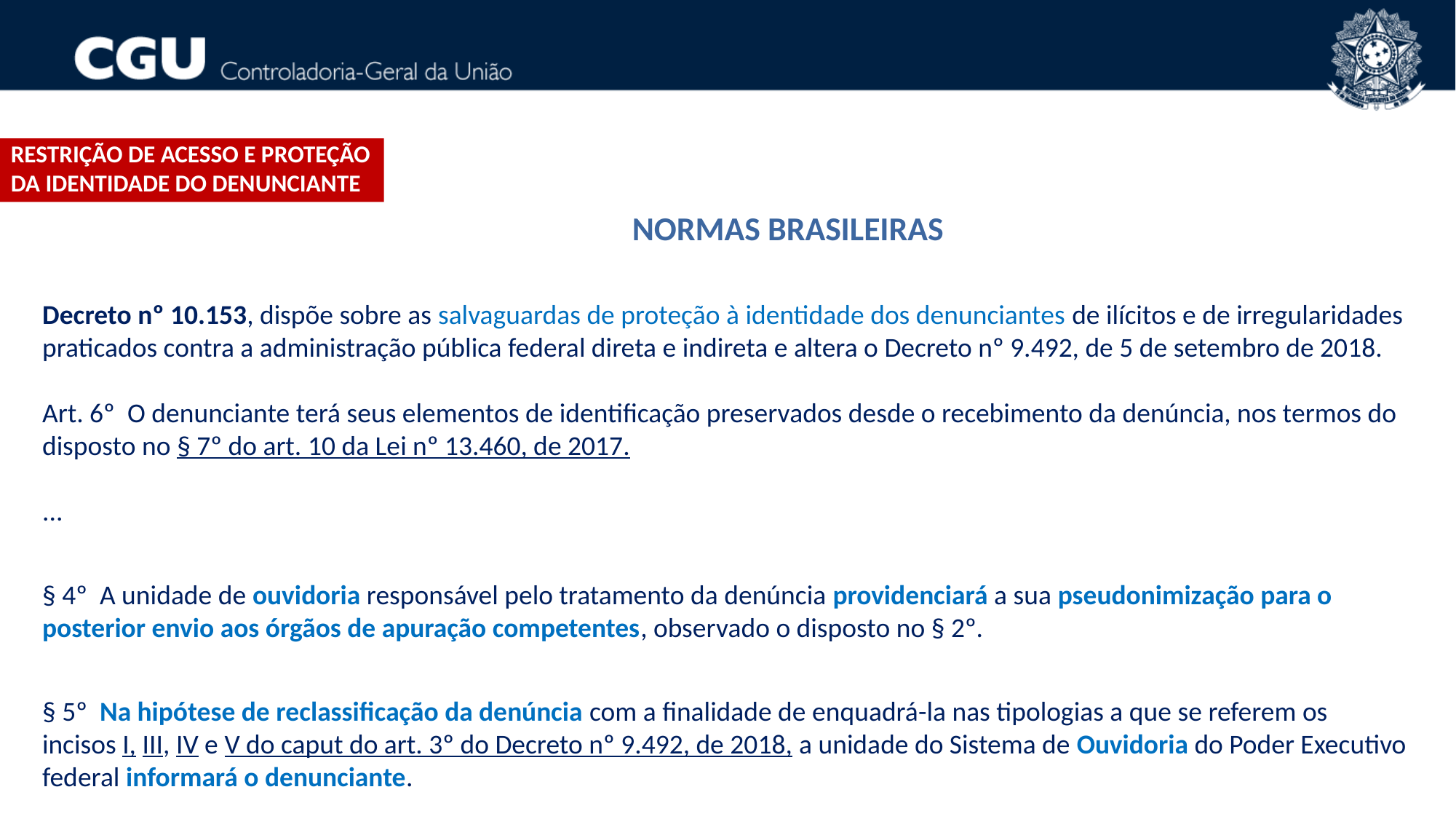

Restrição de acesso e proteção DA IDENTIDADE do denunciante
NORMAS BRASILEIRAS
Decreto nº 10.153, dispõe sobre as salvaguardas de proteção à identidade dos denunciantes de ilícitos e de irregularidades praticados contra a administração pública federal direta e indireta e altera o Decreto nº 9.492, de 5 de setembro de 2018.

Art. 6º  O denunciante terá seus elementos de identificação preservados desde o recebimento da denúncia, nos termos do disposto no § 7º do art. 10 da Lei nº 13.460, de 2017.

...

§ 4º  A unidade de ouvidoria responsável pelo tratamento da denúncia providenciará a sua pseudonimização para o posterior envio aos órgãos de apuração competentes, observado o disposto no § 2º.

§ 5º  Na hipótese de reclassificação da denúncia com a finalidade de enquadrá-la nas tipologias a que se referem os incisos I, III, IV e V do caput do art. 3º do Decreto nº 9.492, de 2018, a unidade do Sistema de Ouvidoria do Poder Executivo federal informará o denunciante.